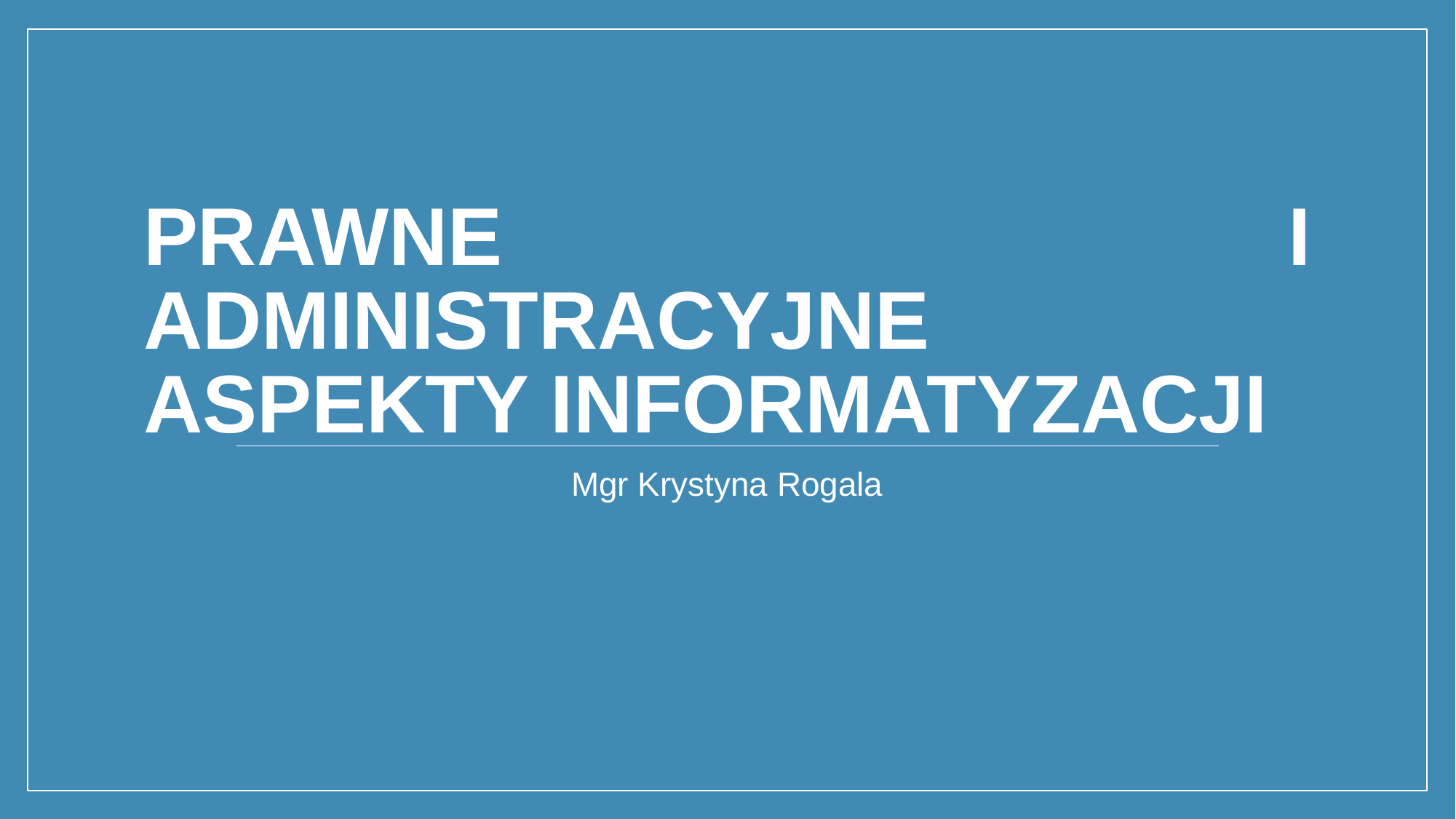

# Prawne i administracyjne aspekty informatyzacji
Mgr Krystyna Rogala